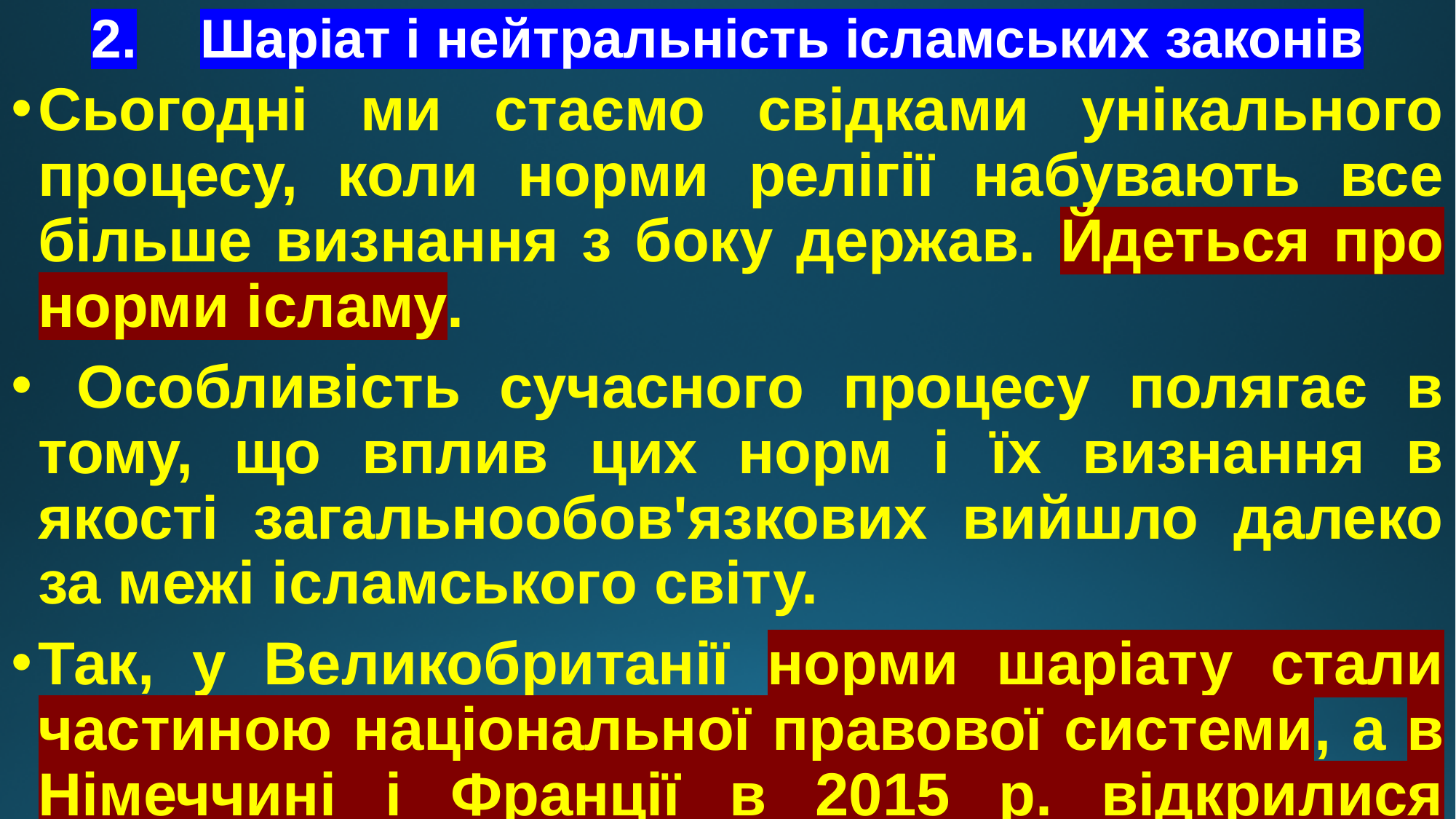

# 2.	Шаріат і нейтральність ісламських законів
Сьогодні ми стаємо свідками унікального процесу, коли норми релігії набувають все більше визнання з боку держав. Йдеться про норми ісламу.
 Особливість сучасного процесу полягає в тому, що вплив цих норм і їх визнання в якості загальнообов'язкових вийшло далеко за межі ісламського світу.
Так, у Великобританії норми шаріату стали частиною національної правової системи, а в Німеччині і Франції в 2015 р. відкрилися перші ісламські банки.